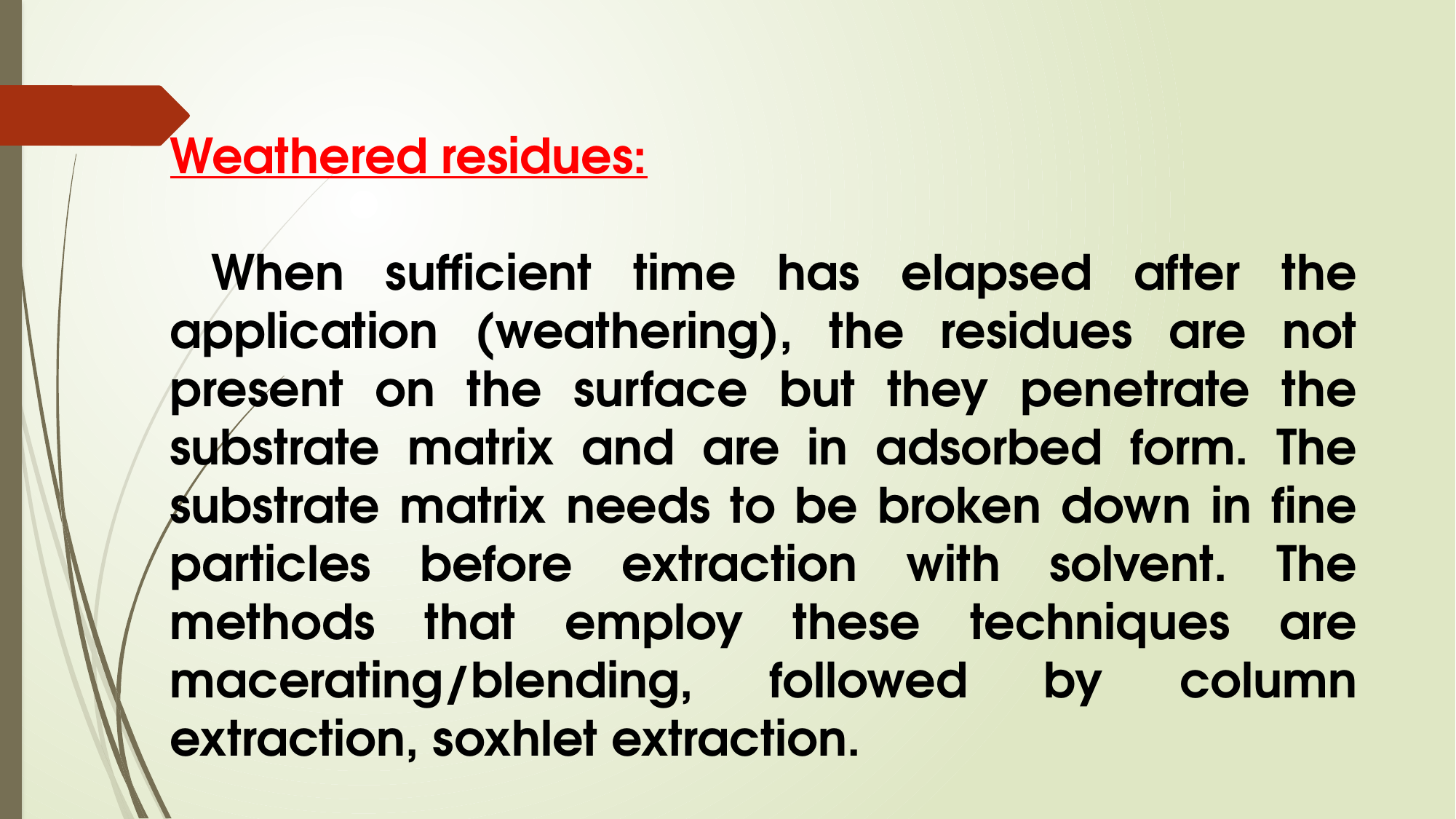

Weathered residues:

 When sufficient time has elapsed after the application (weathering), the residues are not present on the surface but they penetrate the substrate matrix and are in adsorbed form. The substrate matrix needs to be broken down in fine particles before extraction with solvent. The methods that employ these techniques are macerating/blending, followed by column extraction, soxhlet extraction.